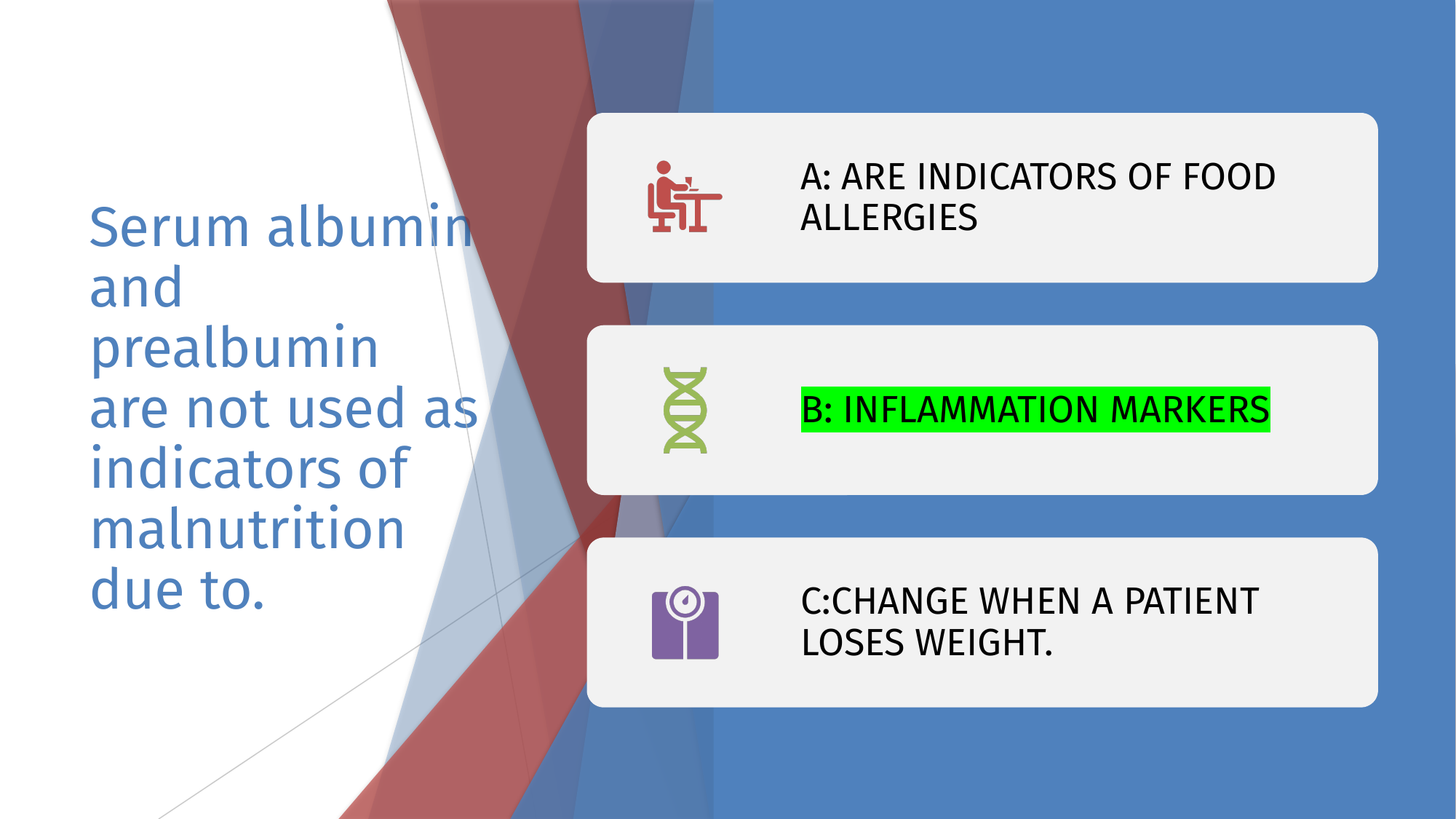

A: ARE INDICATORS OF FOOD ALLERGIES
B: INFLAMMATION MARKERS
C:CHANGE WHEN A PATIENT LOSES WEIGHT.
# Serum albumin and prealbumin  are not used as indicators of malnutrition due to.